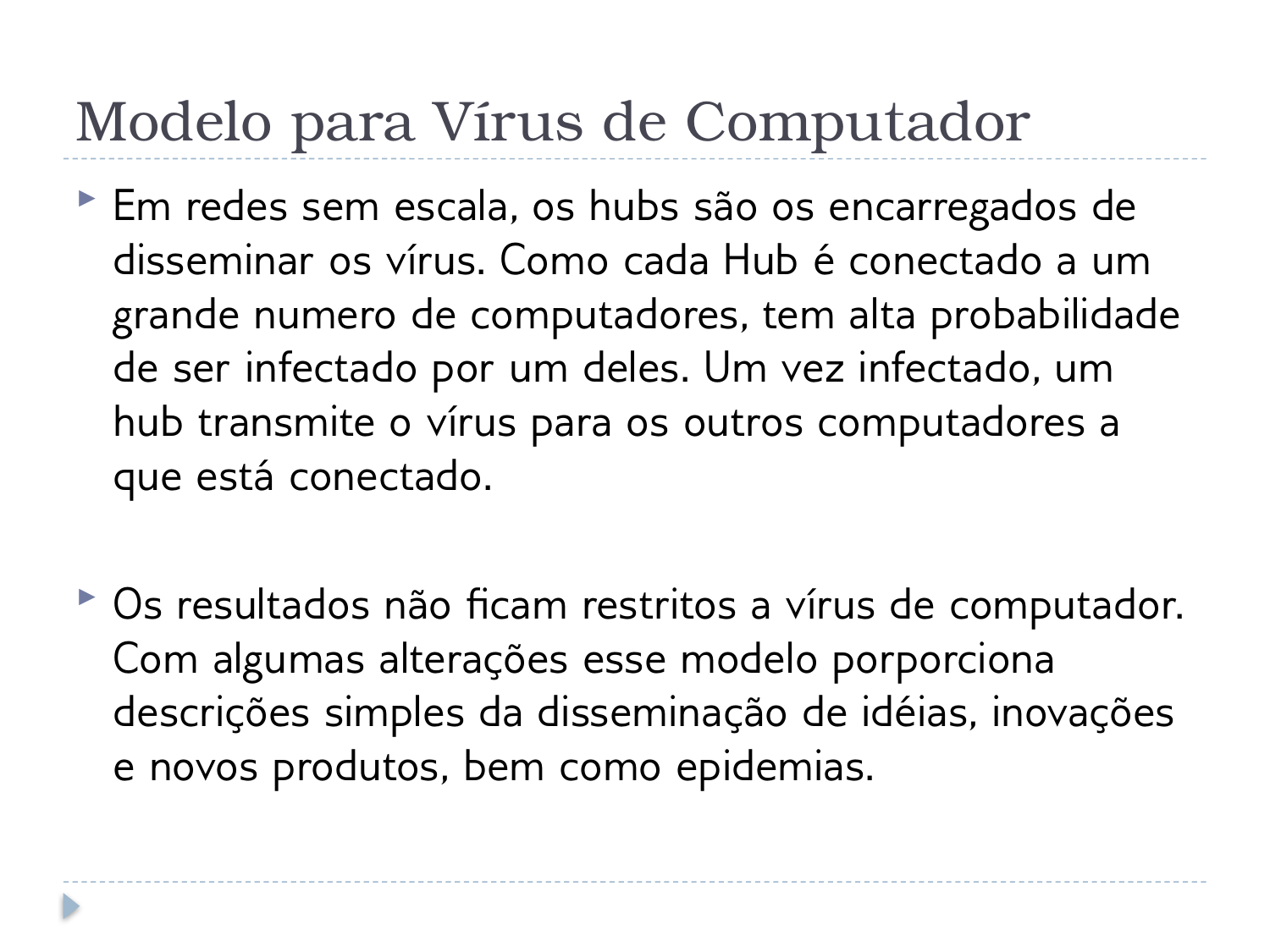

# Modelo para Vírus de Computador
Em redes sem escala, os hubs são os encarregados de disseminar os vírus. Como cada Hub é conectado a um grande numero de computadores, tem alta probabilidade de ser infectado por um deles. Um vez infectado, um hub transmite o vírus para os outros computadores a que está conectado.

Os resultados não ficam restritos a vírus de computador. Com algumas alterações esse modelo porporciona descrições simples da disseminação de idéias, inovações e novos produtos, bem como epidemias.